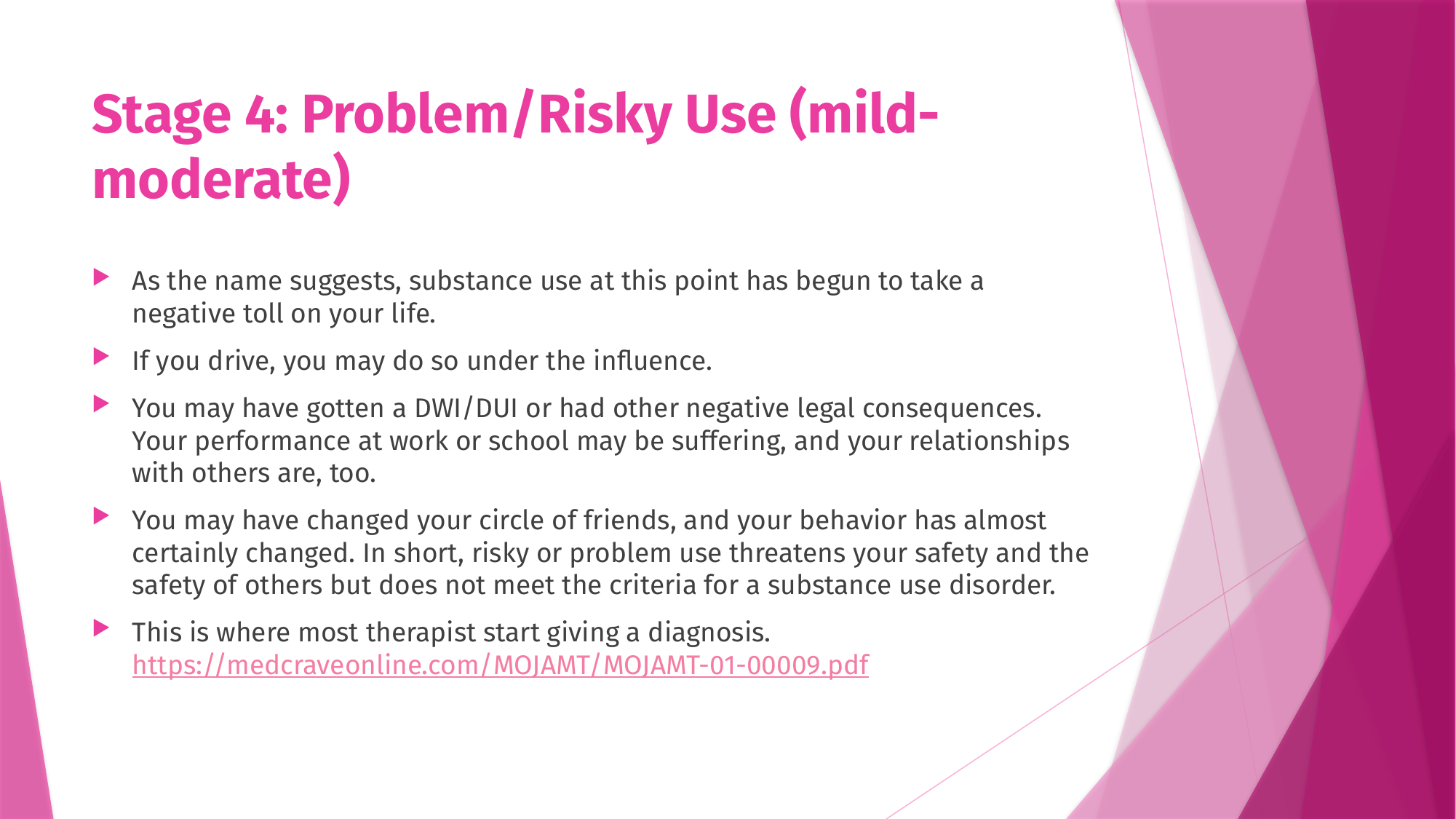

# Stage 4: Problem/Risky Use (mild-moderate)
As the name suggests, substance use at this point has begun to take a negative toll on your life.
If you drive, you may do so under the influence.
You may have gotten a DWI/DUI or had other negative legal consequences. Your performance at work or school may be suffering, and your relationships with others are, too.
You may have changed your circle of friends, and your behavior has almost certainly changed. In short, risky or problem use threatens your safety and the safety of others but does not meet the criteria for a substance use disorder.
This is where most therapist start giving a diagnosis. https://medcraveonline.com/MOJAMT/MOJAMT-01-00009.pdf